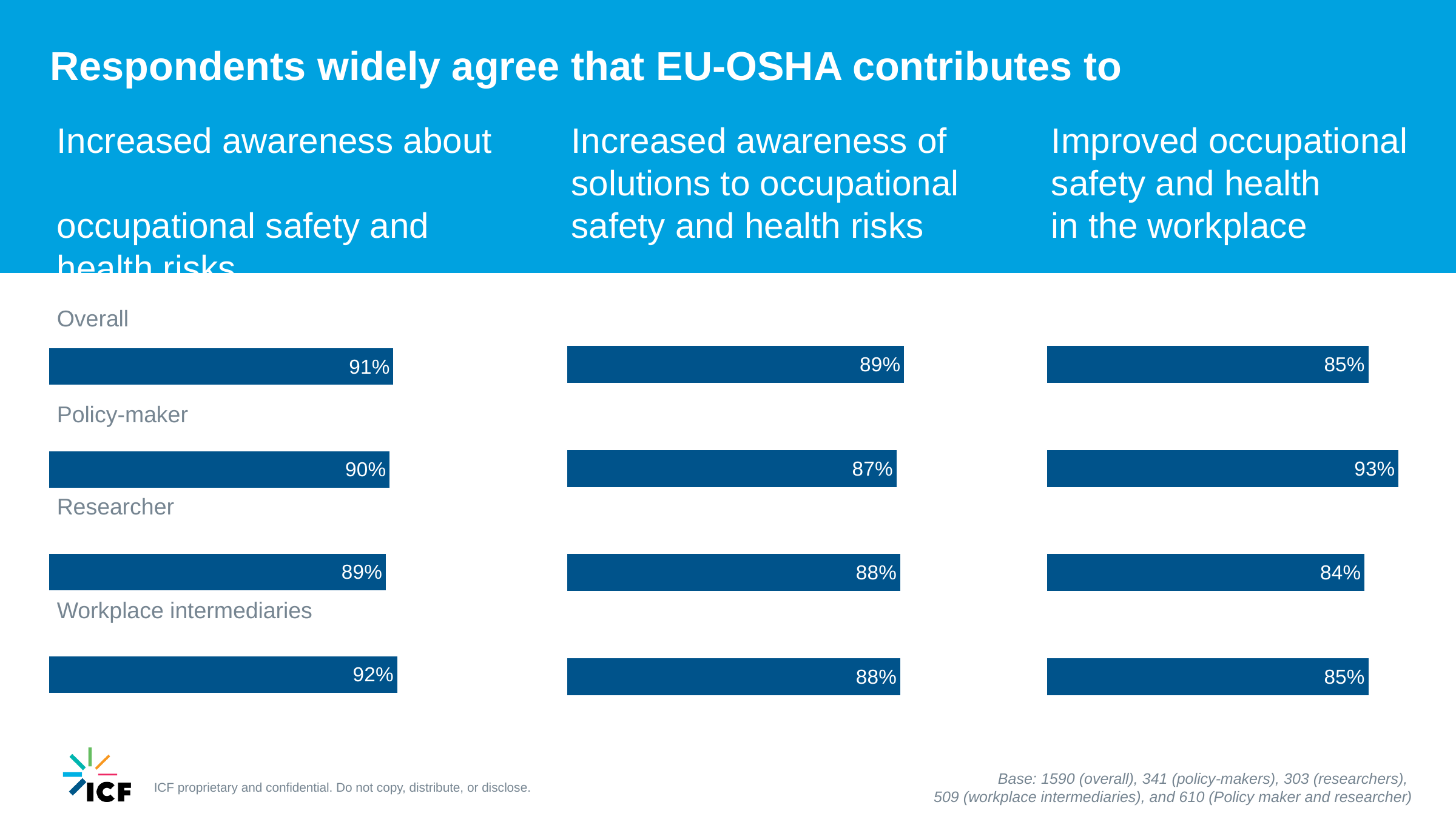

Respondents widely agree that EU-OSHA contributes to
Increased awareness about
occupational safety and health risks
Increased awareness of solutions to occupational safety and health risks
Improved occupational safety and health
in the workplace
Overall

### Chart

| Category | Series 1 |
|---|---|
| OSH intermediary  | 0.88 |
| Researcher  | 0.88 |
| Policy-maker  | 0.87 |
| Overall | 0.89 |

### Chart

| Category | Series 1 |
|---|---|
| OSH intermediary  | 0.85 |
| Researcher  | 0.84 |
| Policy-maker  | 0.93 |
| Overall | 0.85 |

### Chart

| Category | Series 1 |
|---|---|
| OSH intermediary  | 0.92 |
| Researcher  | 0.89 |
| Policy-maker  | 0.9 |
| Overall | 0.91 |
Policy-maker
Researcher
Workplace intermediaries

Base: 1590 (overall), 341 (policy-makers), 303 (researchers),
509 (workplace intermediaries), and 610 (Policy maker and researcher)